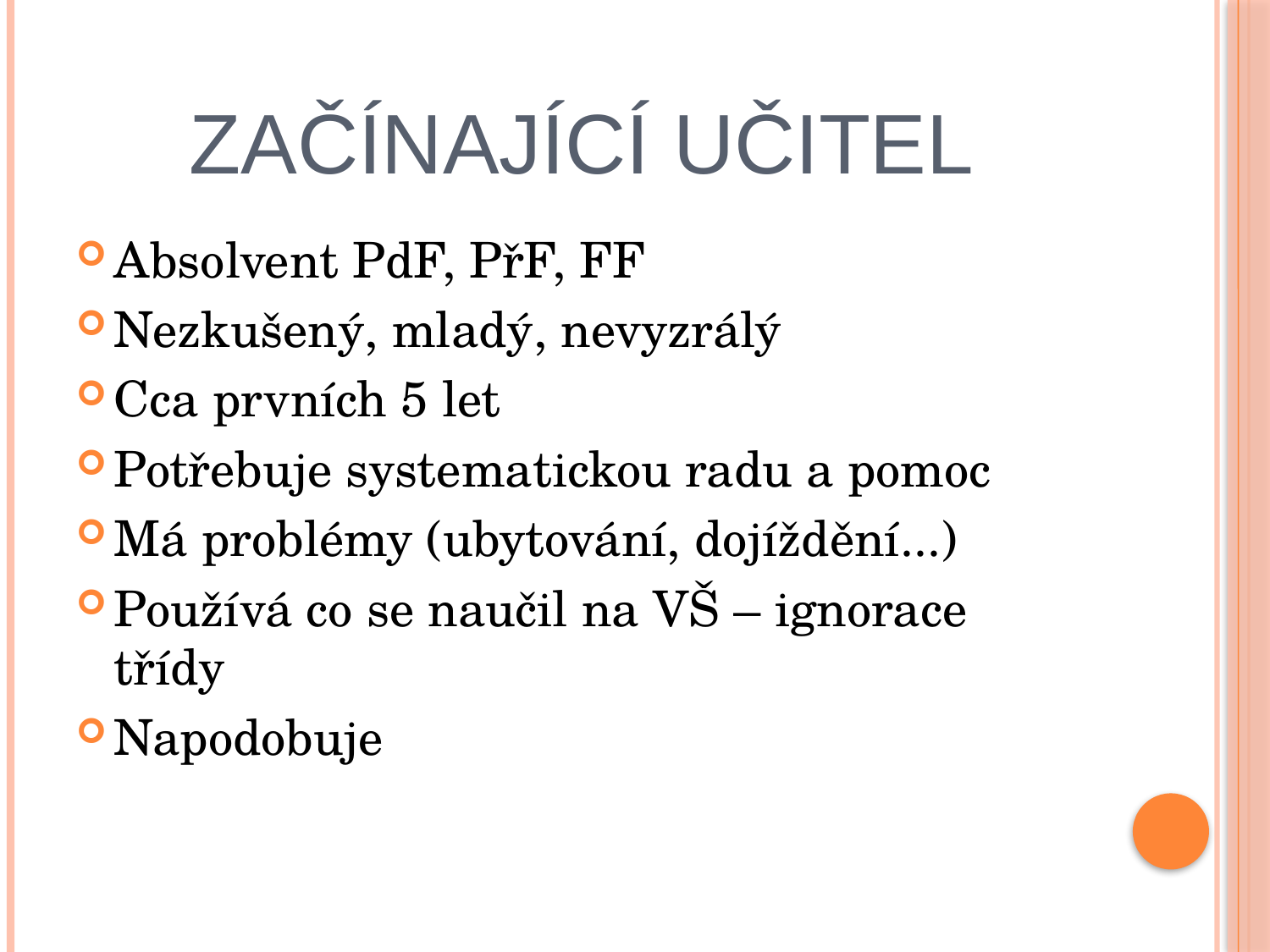

# Začínající učitel
Absolvent PdF, PřF, FF
Nezkušený, mladý, nevyzrálý
Cca prvních 5 let
Potřebuje systematickou radu a pomoc
Má problémy (ubytování, dojíždění...)
Používá co se naučil na VŠ – ignorace třídy
Napodobuje